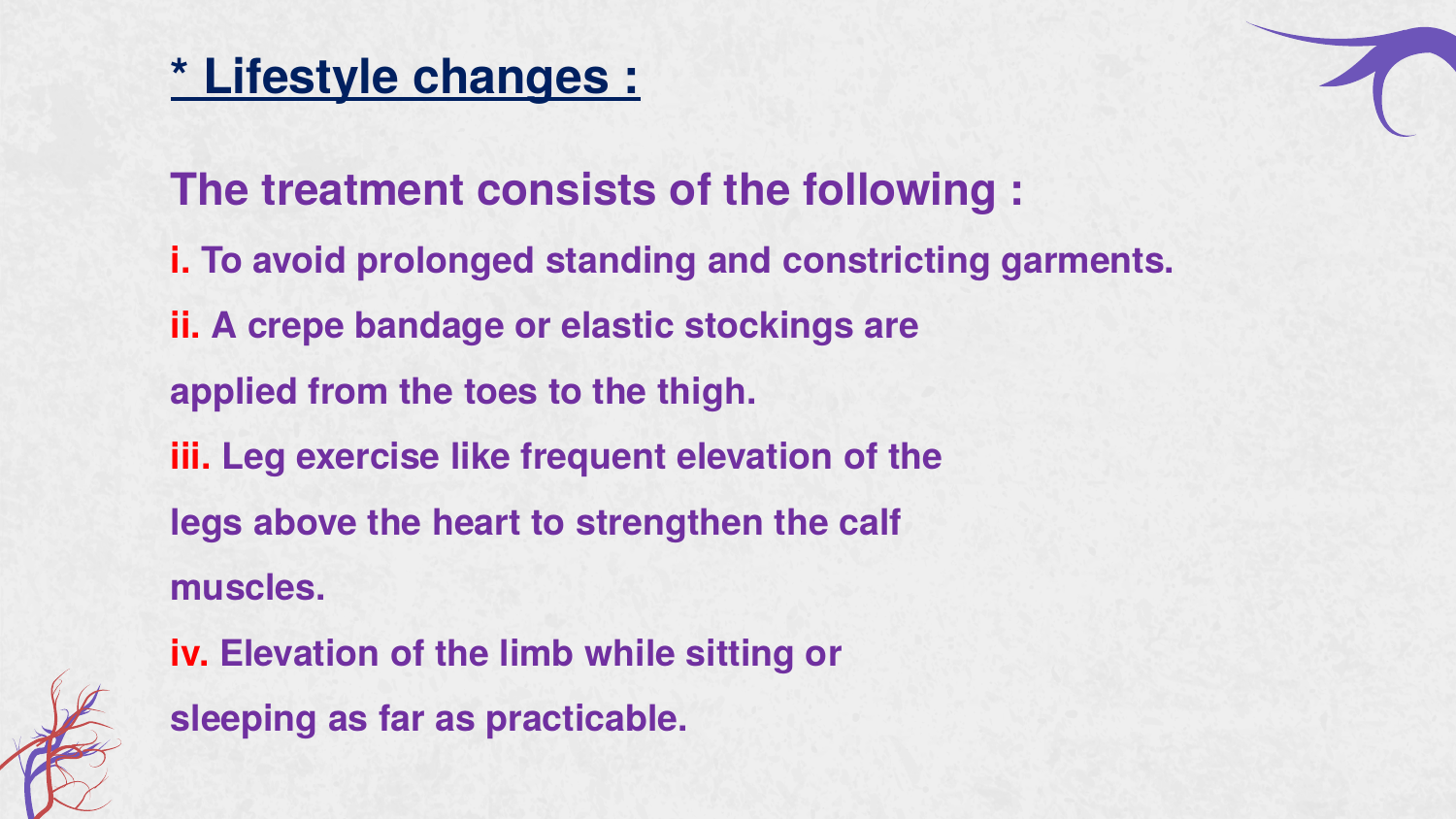

* Lifestyle changes :

The treatment consists of the following :
i. To avoid prolonged standing and constricting garments.
ii. A crepe bandage or elastic stockings are
applied from the toes to the thigh.
iii. Leg exercise like frequent elevation of the
legs above the heart to strengthen the calf
muscles.
iv. Elevation of the limb while sitting or
sleeping as far as practicable.